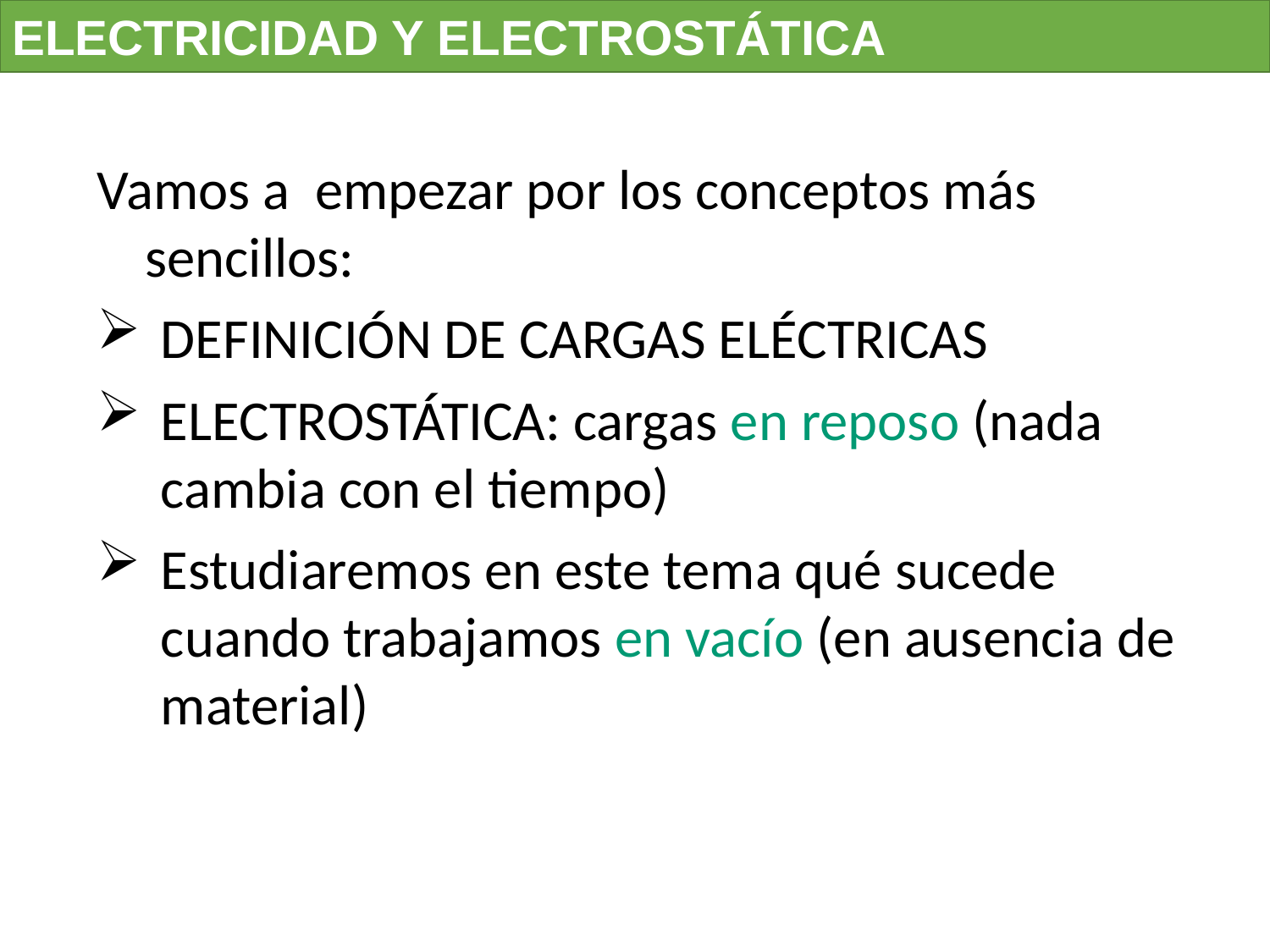

ELECTRICIDAD Y ELECTROSTÁTICA
Vamos a  empezar por los conceptos más sencillos:
DEFINICIÓN DE CARGAS ELÉCTRICAS
ELECTROSTÁTICA: cargas en reposo (nada cambia con el tiempo)
Estudiaremos en este tema qué sucede cuando trabajamos en vacío (en ausencia de material)